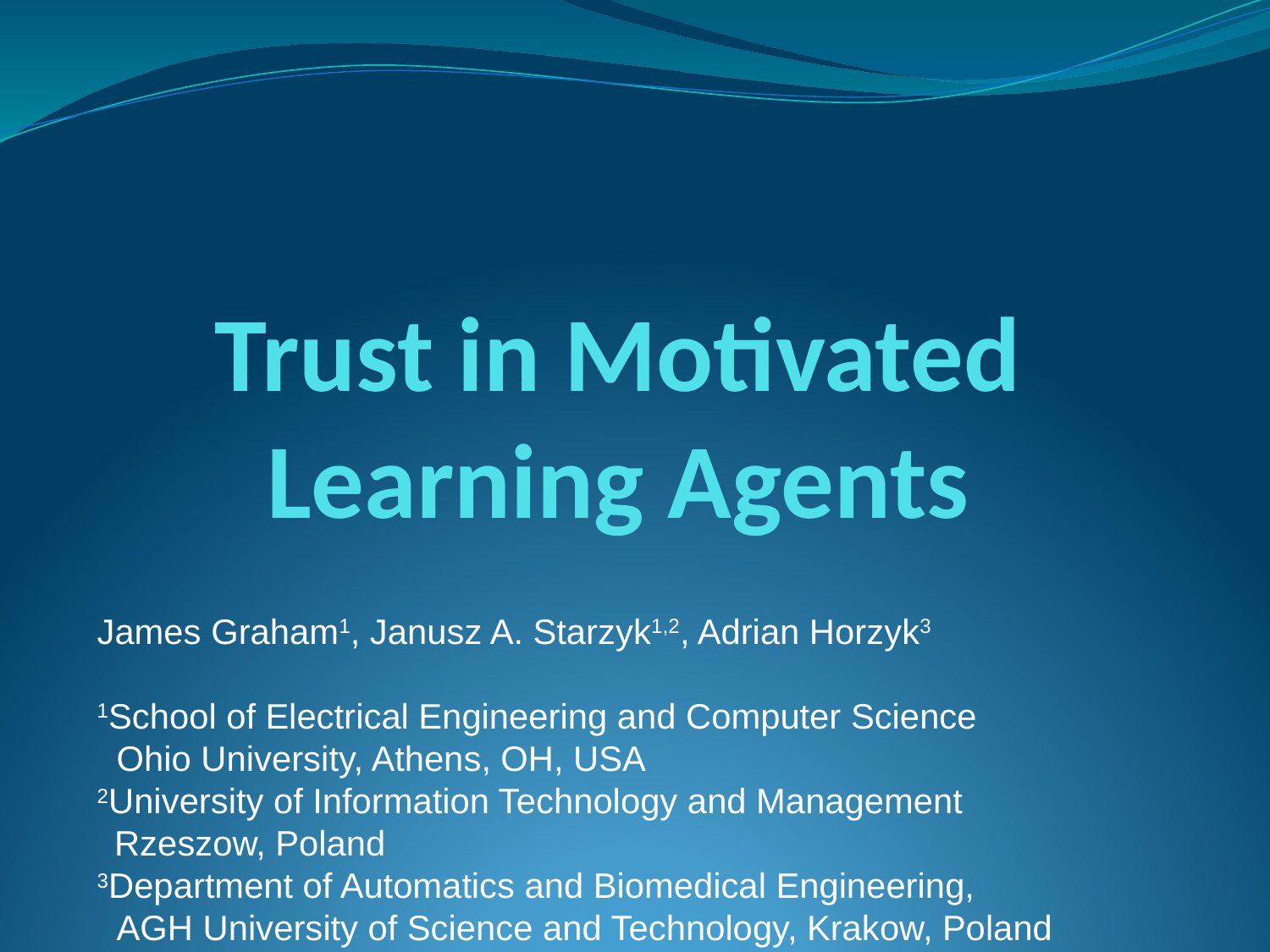

# Trust in Motivated Learning Agents
James Graham1, Janusz A. Starzyk1,2, Adrian Horzyk3

1School of Electrical Engineering and Computer Science
  Ohio University, Athens, OH, USA
2University of Information Technology and Management
   Rzeszow, Poland
3Department of Automatics and Biomedical Engineering,
  AGH University of Science and Technology, Krakow, Poland